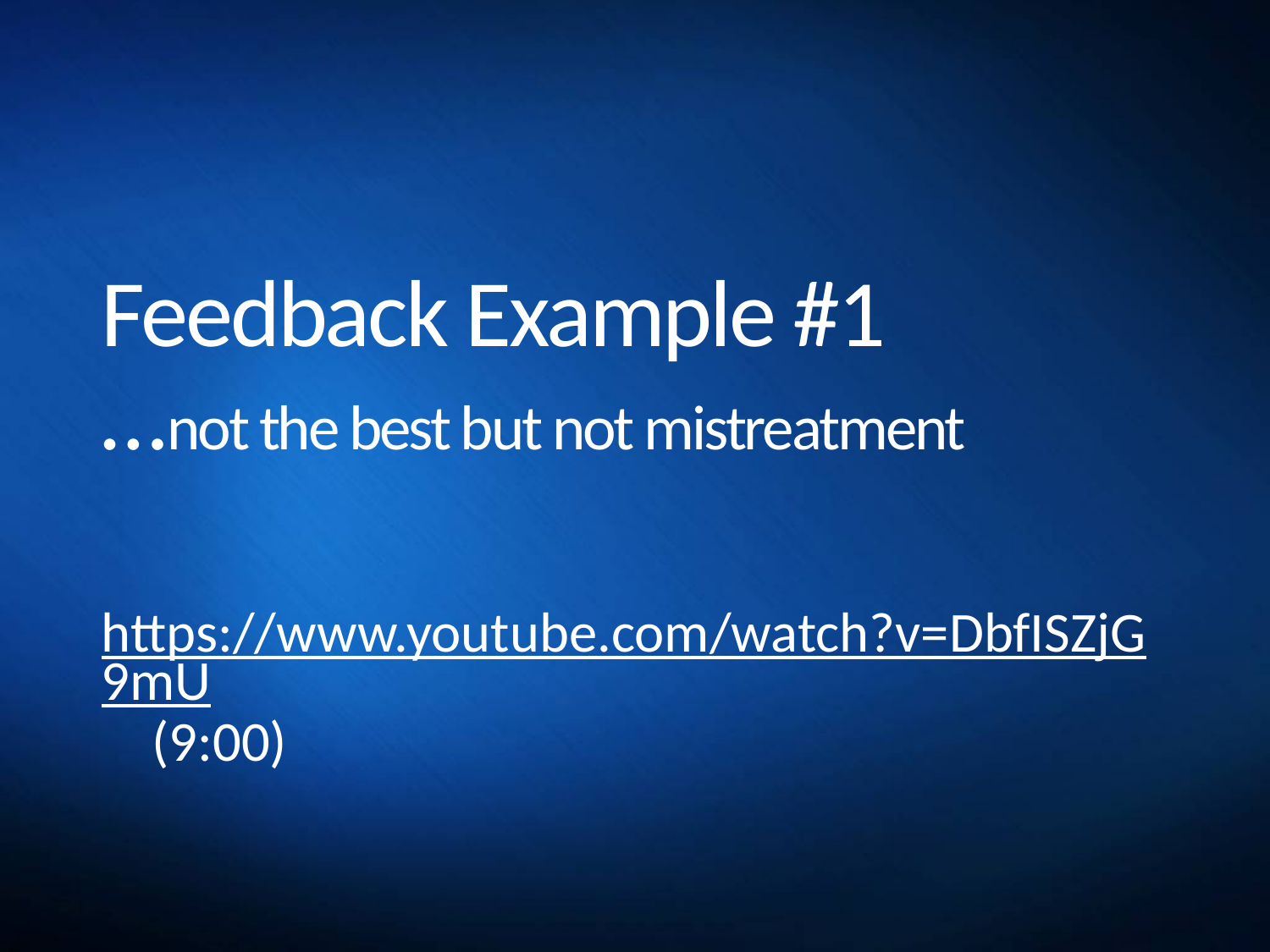

# Feedback Example #1 …not the best but not mistreatment
https://www.youtube.com/watch?v=DbfISZjG9mU    (9:00)